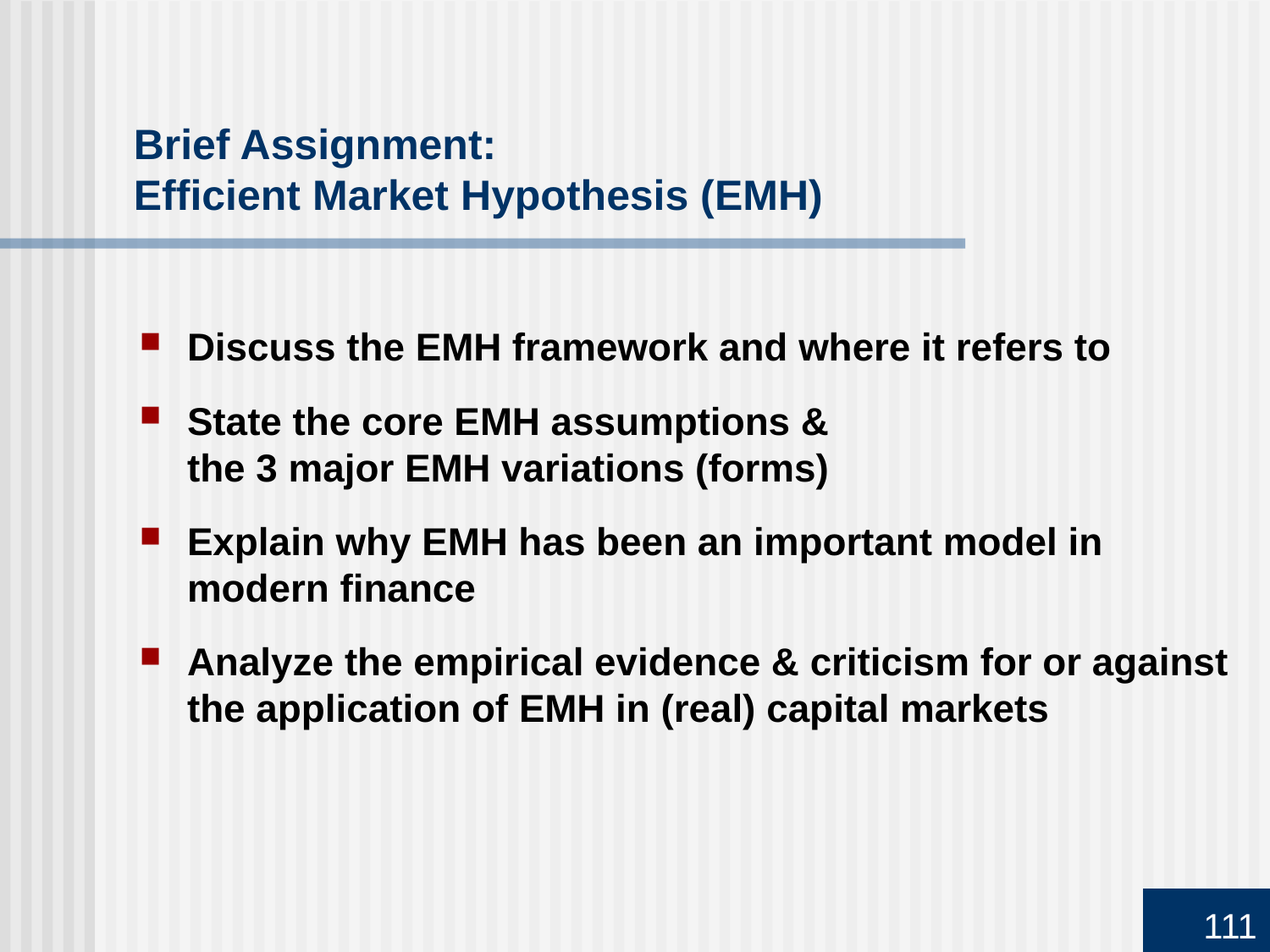

# Brief Assignment: Efficient Market Hypothesis (EMH)
Discuss the EMH framework and where it refers to

State the core EMH assumptions &
the 3 major EMH variations (forms)

Explain why EMH has been an important model in modern finance

Analyze the empirical evidence & criticism for or against the application of EMH in (real) capital markets
111